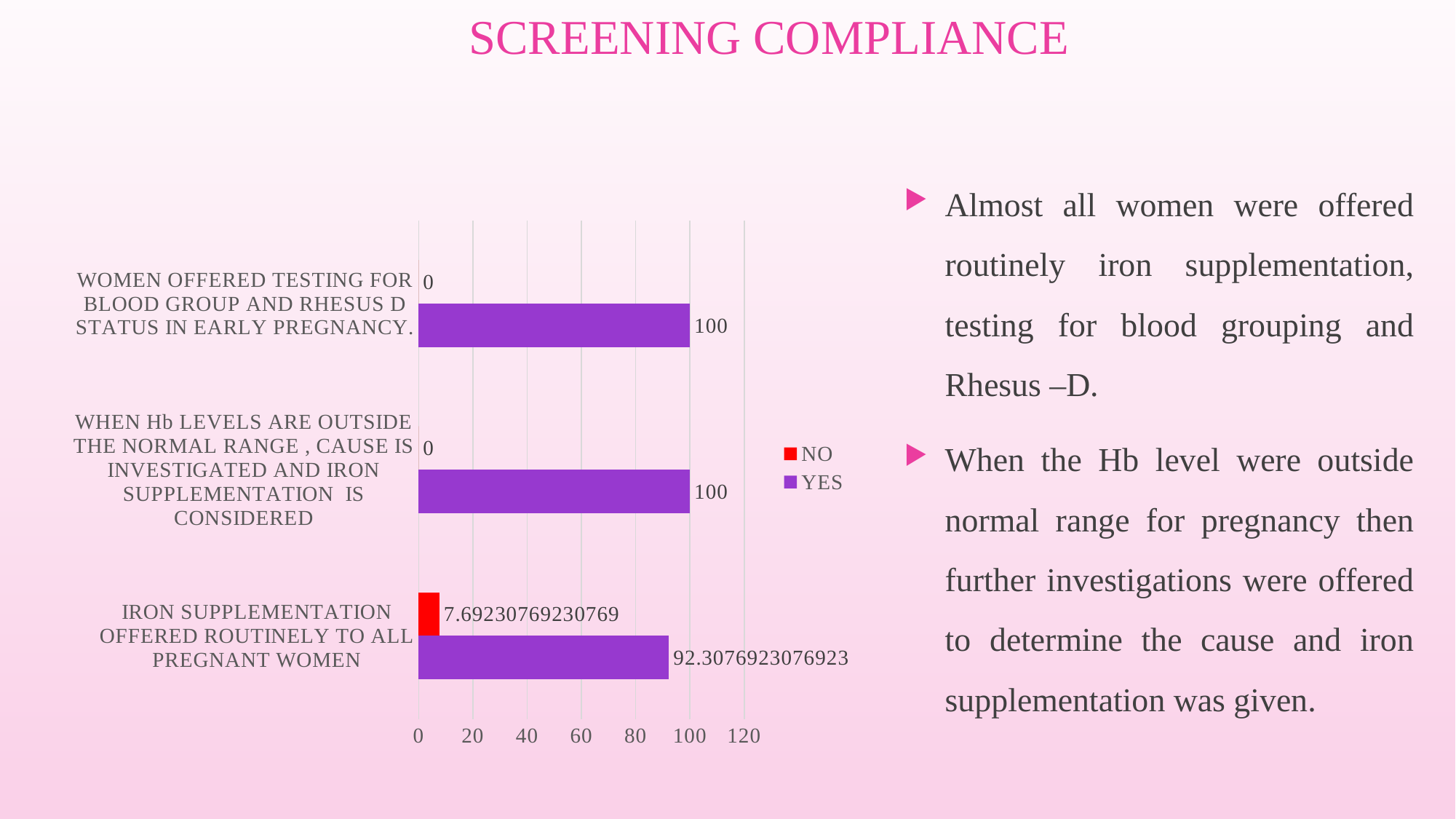

# SCREENING COMPLIANCE

### Chart

| Category | YES | NO |
|---|---|---|
| IRON SUPPLEMENTATION OFFERED ROUTINELY TO ALL PREGNANT WOMEN | 92.3076923076923 | 7.6923076923076925 |
| WHEN Hb LEVELS ARE OUTSIDE THE NORMAL RANGE , CAUSE IS INVESTIGATED AND IRON SUPPLEMENTATION  IS CONSIDERED | 100.0 | 0.0 |
| WOMEN OFFERED TESTING FOR BLOOD GROUP AND RHESUS D STATUS IN EARLY PREGNANCY. | 100.0 | 0.0 |
Almost all women were offered routinely iron supplementation, testing for blood grouping and Rhesus –D.
When the Hb level were outside normal range for pregnancy then further investigations were offered to determine the cause and iron supplementation was given.